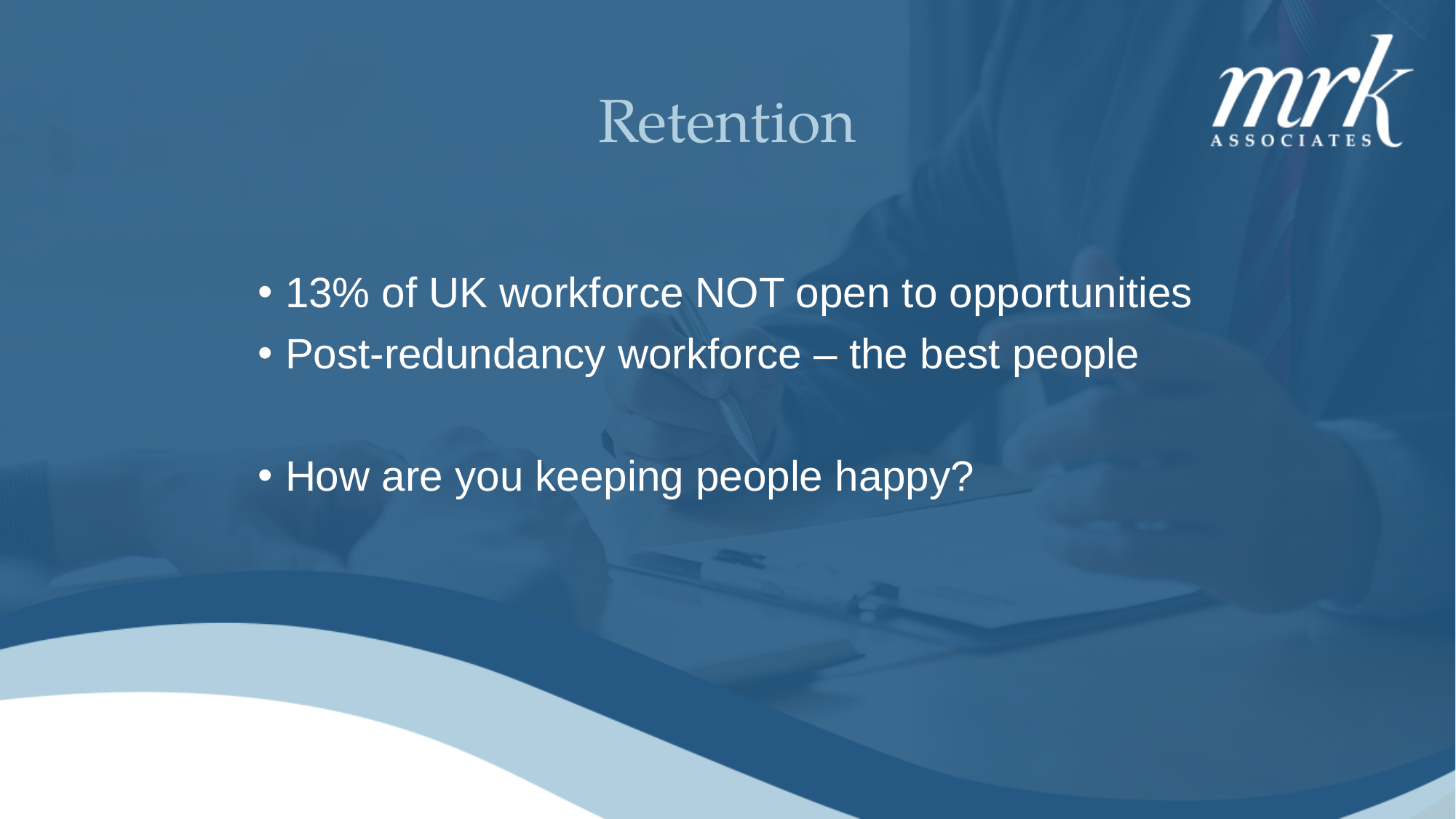

# Retention
13% of UK workforce NOT open to opportunities
Post-redundancy workforce – the best people

How are you keeping people happy?